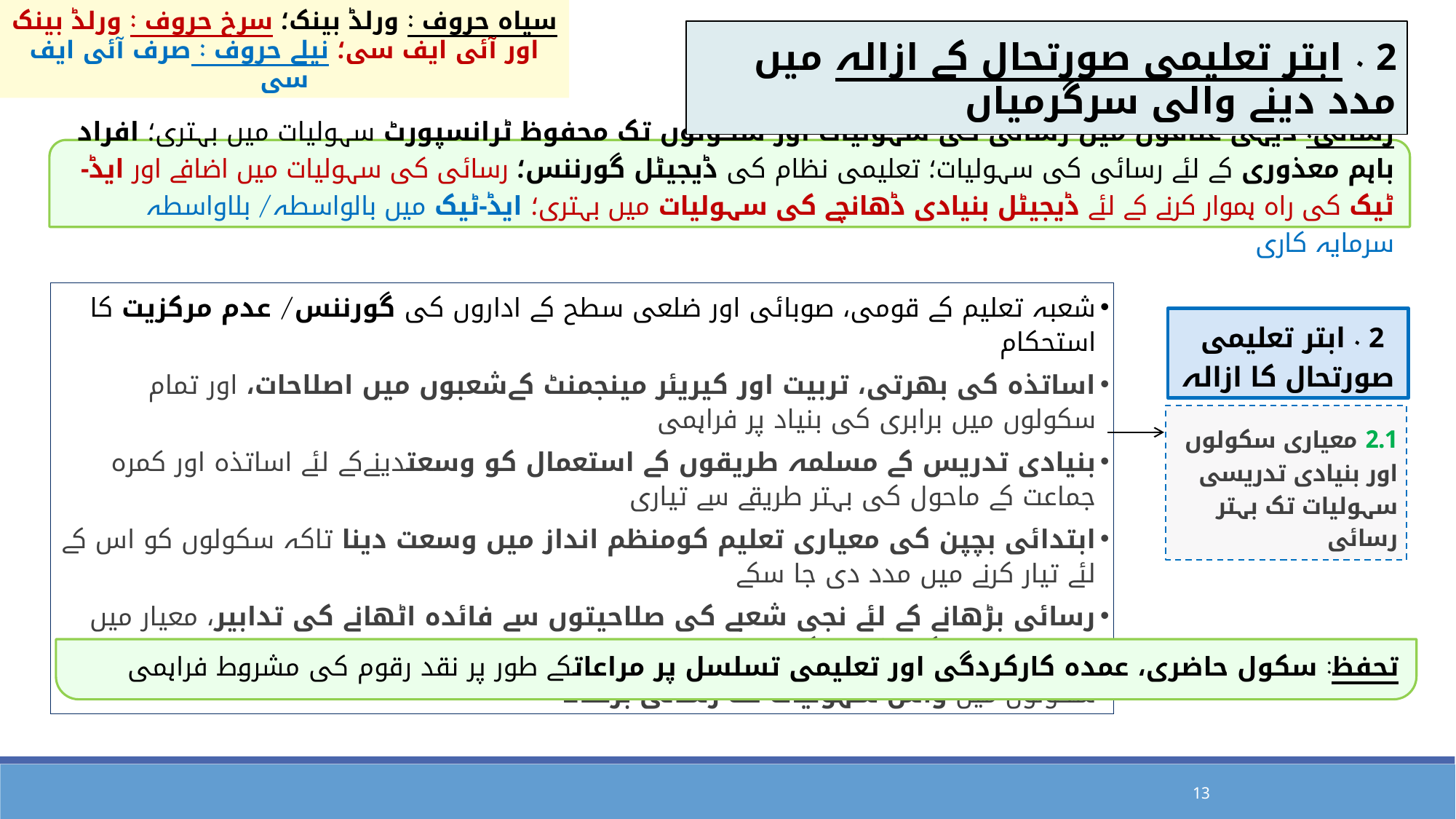

سیاہ حروف : ورلڈ بینک؛ سرخ حروف : ورلڈ بینک اور آئی ایف سی؛ نیلے حروف : صرف آئی ایف سی
2 . ابتر تعلیمی صورتحال کے ازالہ میں مدد دینے والی سرگرمیاں
رسائی: دیہی علاقوں میں رسائی کی سہولیات اور سکولوں تک محفوظ ٹرانسپورٹ سہولیات میں بہتری؛ افراد باہم معذوری کے لئے رسائی کی سہولیات؛ تعلیمی نظام کی ڈیجیٹل گورننس؛ رسائی کی سہولیات میں اضافے اور ایڈ-ٹیک کی راہ ہموار کرنے کے لئے ڈیجیٹل بنیادی ڈھانچے کی سہولیات میں بہتری؛ ایڈ-ٹیک میں بالواسطہ/ بلاواسطہ سرمایہ کاری
شعبہ تعلیم کے قومی، صوبائی اور ضلعی سطح کے اداروں کی گورننس/ عدم مرکزیت کا استحکام
اساتذہ کی بھرتی، تربیت اور کیریئر مینجمنٹ کےشعبوں میں اصلاحات، اور تمام سکولوں میں برابری کی بنیاد پر فراہمی
بنیادی تدریس کے مسلمہ طریقوں کے استعمال کو وسعتدینےکے لئے اساتذہ اور کمرہ جماعت کے ماحول کی بہتر طریقے سے تیاری
ابتدائی بچپن کی معیاری تعلیم کومنظم انداز میں وسعت دینا تاکہ سکولوں کو اس کے لئے تیار کرنے میں مدد دی جا سکے
رسائی بڑھانے کے لئے نجی شعبے کی صلاحیتوں سے فائدہ اٹھانے کی تدابیر، معیار میں بہتری کےلئے ریگولیشنز/ نگرانی کے نظام کو بہتر بنانا
سکولوں میں واش سہولیات تک رسائی بڑھانا
2 . ابتر تعلیمی
صورتحال کا ازالہ
2.1 معیاری سکولوں اور بنیادی تدریسی سہولیات تک بہتر رسائی
تحفظ: سکول حاضری، عمدہ کارکردگی اور تعلیمی تسلسل پر مراعاتکے طور پر نقد رقوم کی مشروط فراہمی
13